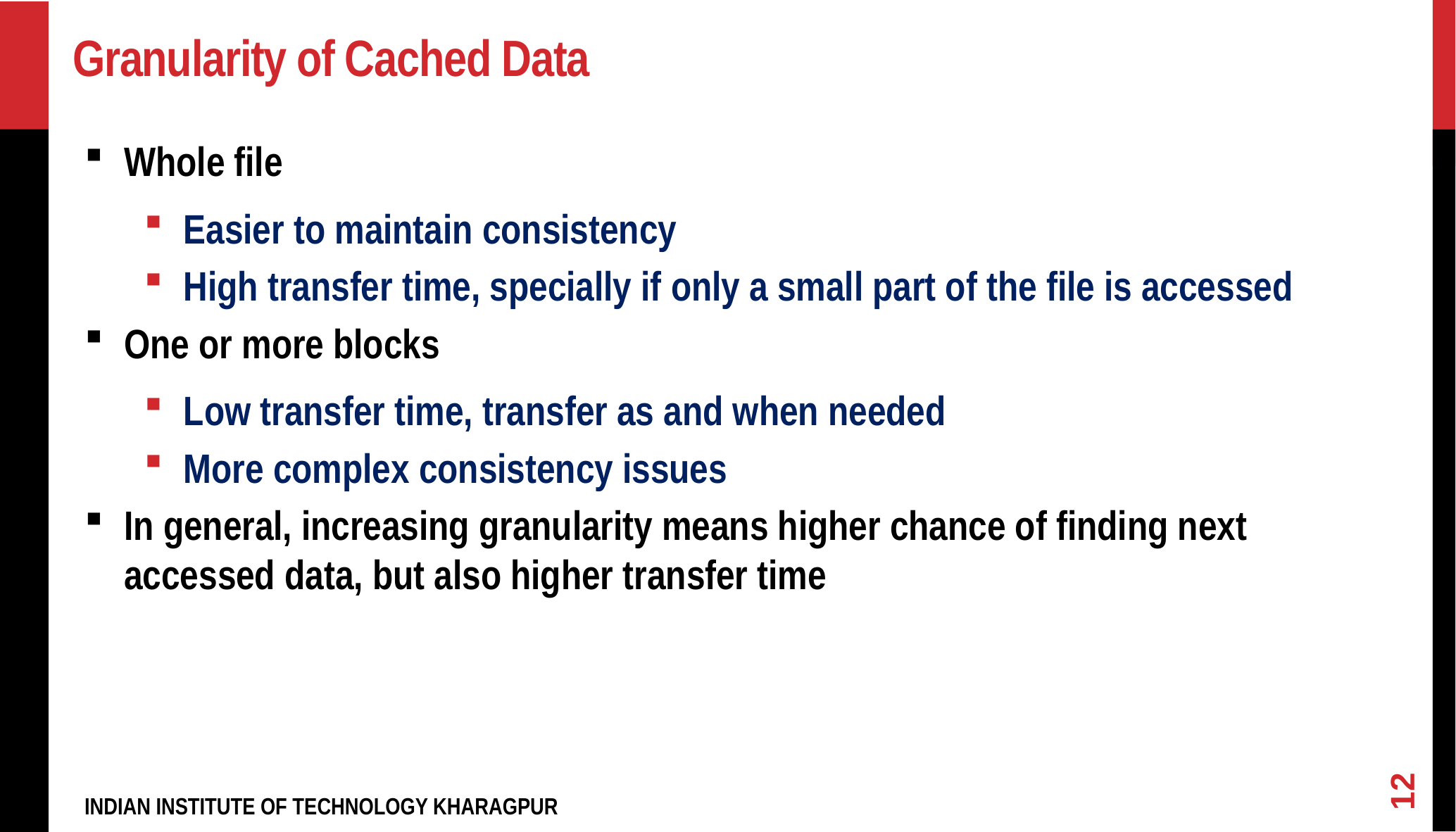

# Granularity of Cached Data
Whole file
Easier to maintain consistency
High transfer time, specially if only a small part of the file is accessed
One or more blocks
Low transfer time, transfer as and when needed
More complex consistency issues
In general, increasing granularity means higher chance of finding next accessed data, but also higher transfer time
12
INDIAN INSTITUTE OF TECHNOLOGY KHARAGPUR